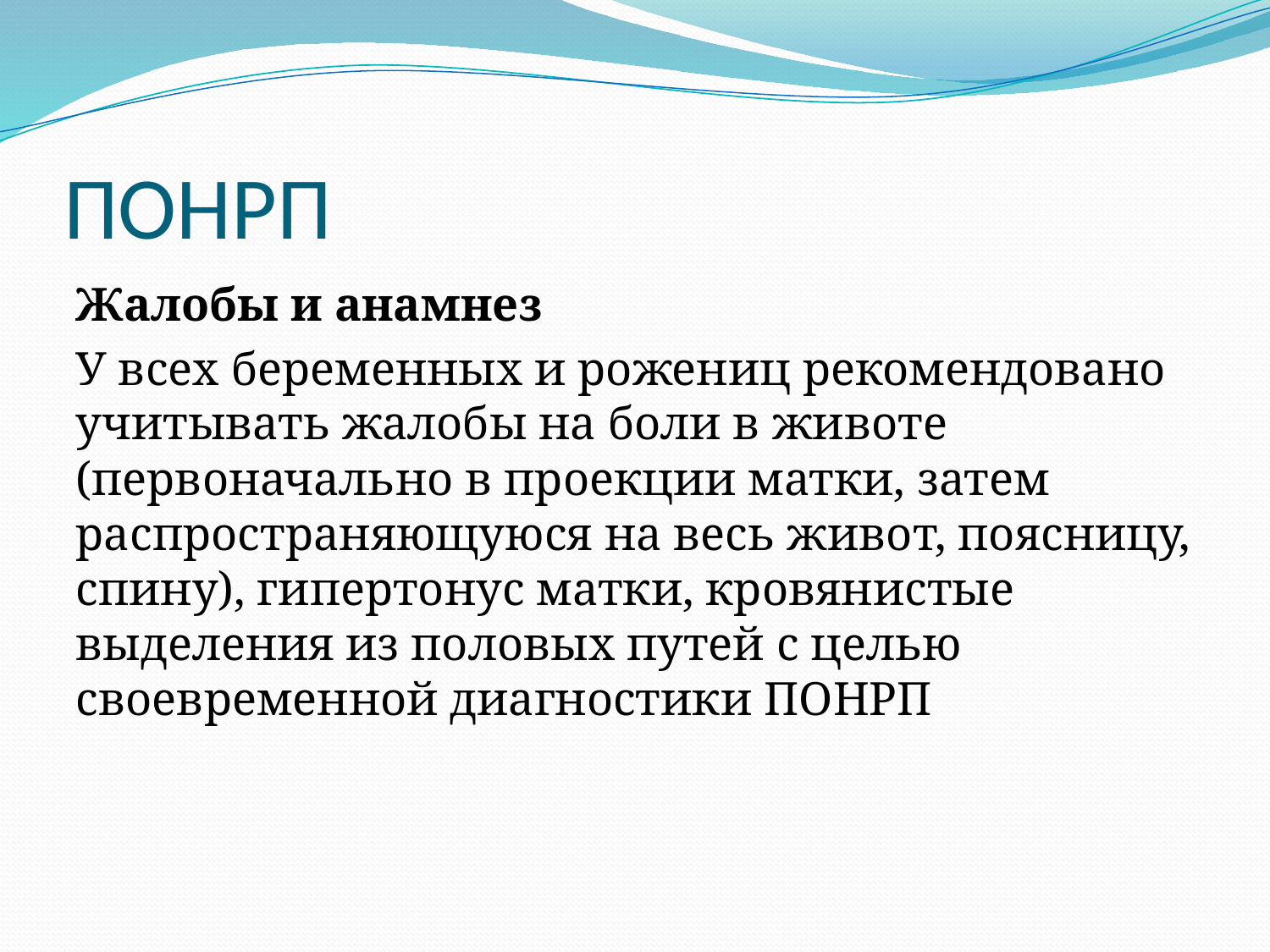

# ПОНРП
Жалобы и анамнез
У всех беременных и рожениц рекомендовано учитывать жалобы на боли в животе (первоначально в проекции матки, затем распространяющуюся на весь живот, поясницу, спину), гипертонус матки, кровянистые выделения из половых путей с целью своевременной диагностики ПОНРП